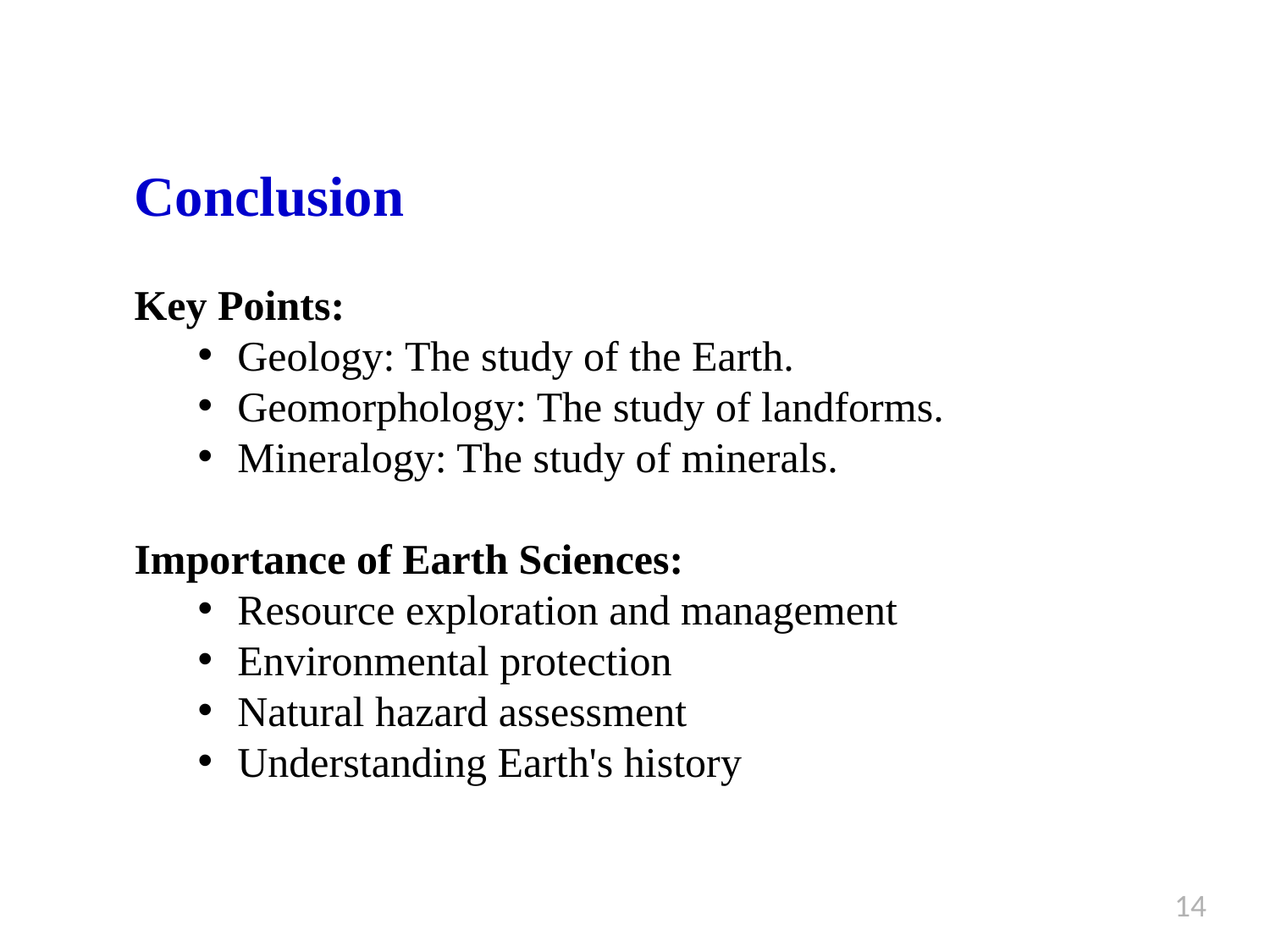

Conclusion

Key Points:
Geology: The study of the Earth.
Geomorphology: The study of landforms.
Mineralogy: The study of minerals.

Importance of Earth Sciences:
Resource exploration and management
Environmental protection
Natural hazard assessment
Understanding Earth's history
14